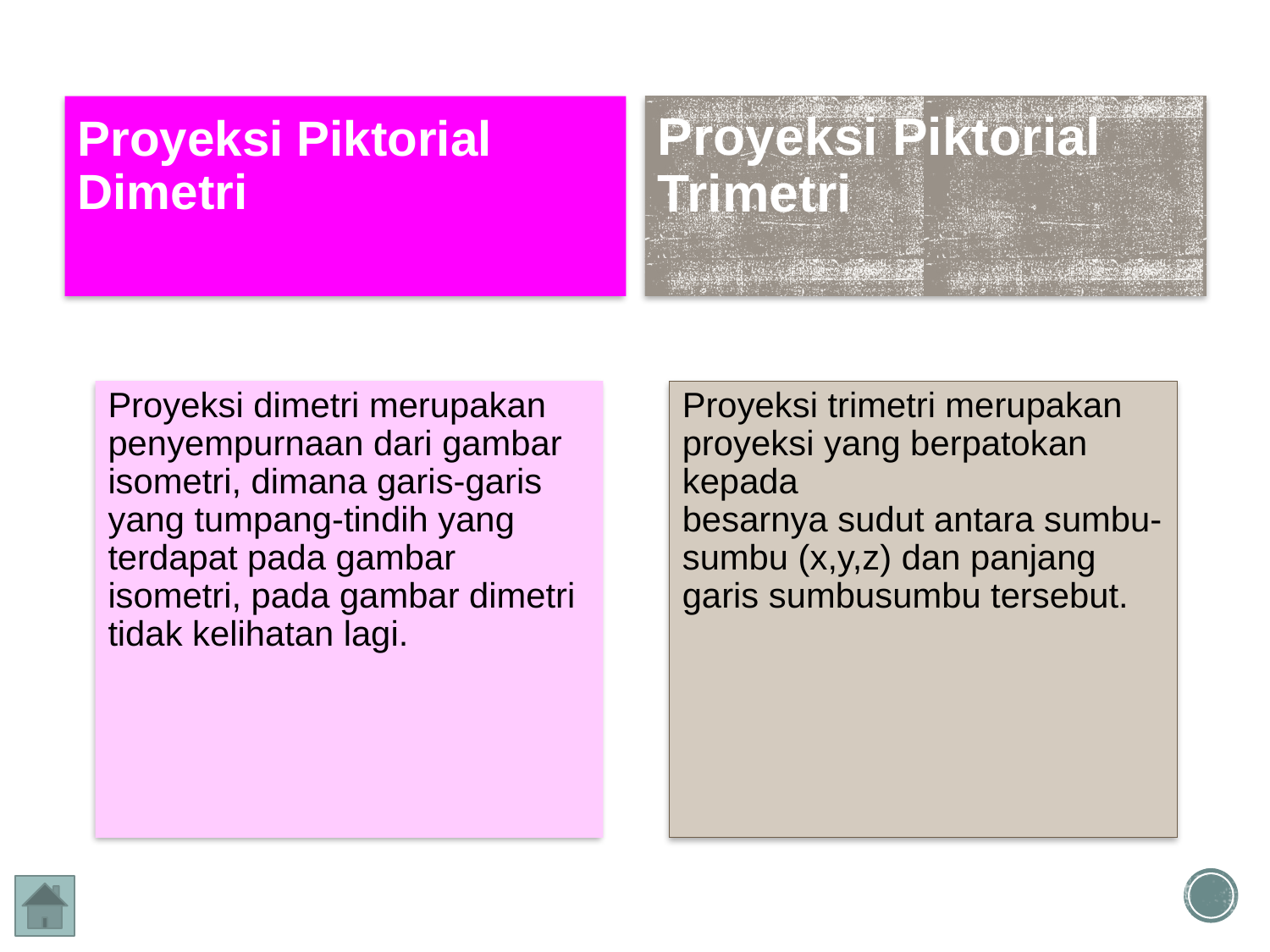

Proyeksi Piktorial Dimetri
Proyeksi Piktorial Trimetri
Proyeksi dimetri merupakan penyempurnaan dari gambar isometri, dimana garis-garis yang tumpang-tindih yang terdapat pada gambar isometri, pada gambar dimetri tidak kelihatan lagi.
Proyeksi trimetri merupakan proyeksi yang berpatokan kepada
besarnya sudut antara sumbu-sumbu (x,y,z) dan panjang garis sumbusumbu tersebut.